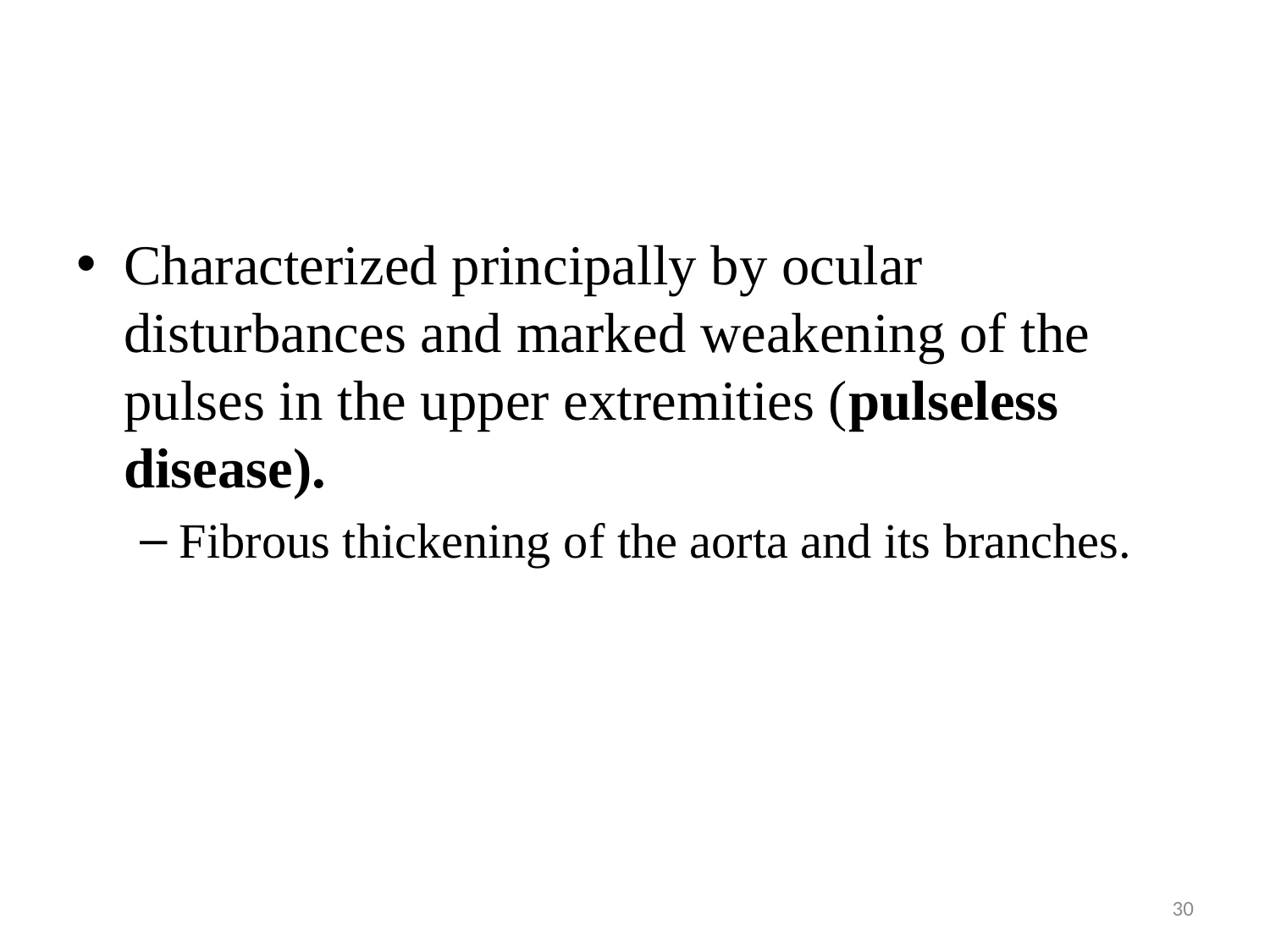

#
Characterized principally by ocular disturbances and marked weakening of the pulses in the upper extremities (pulseless disease).
Fibrous thickening of the aorta and its branches.

30